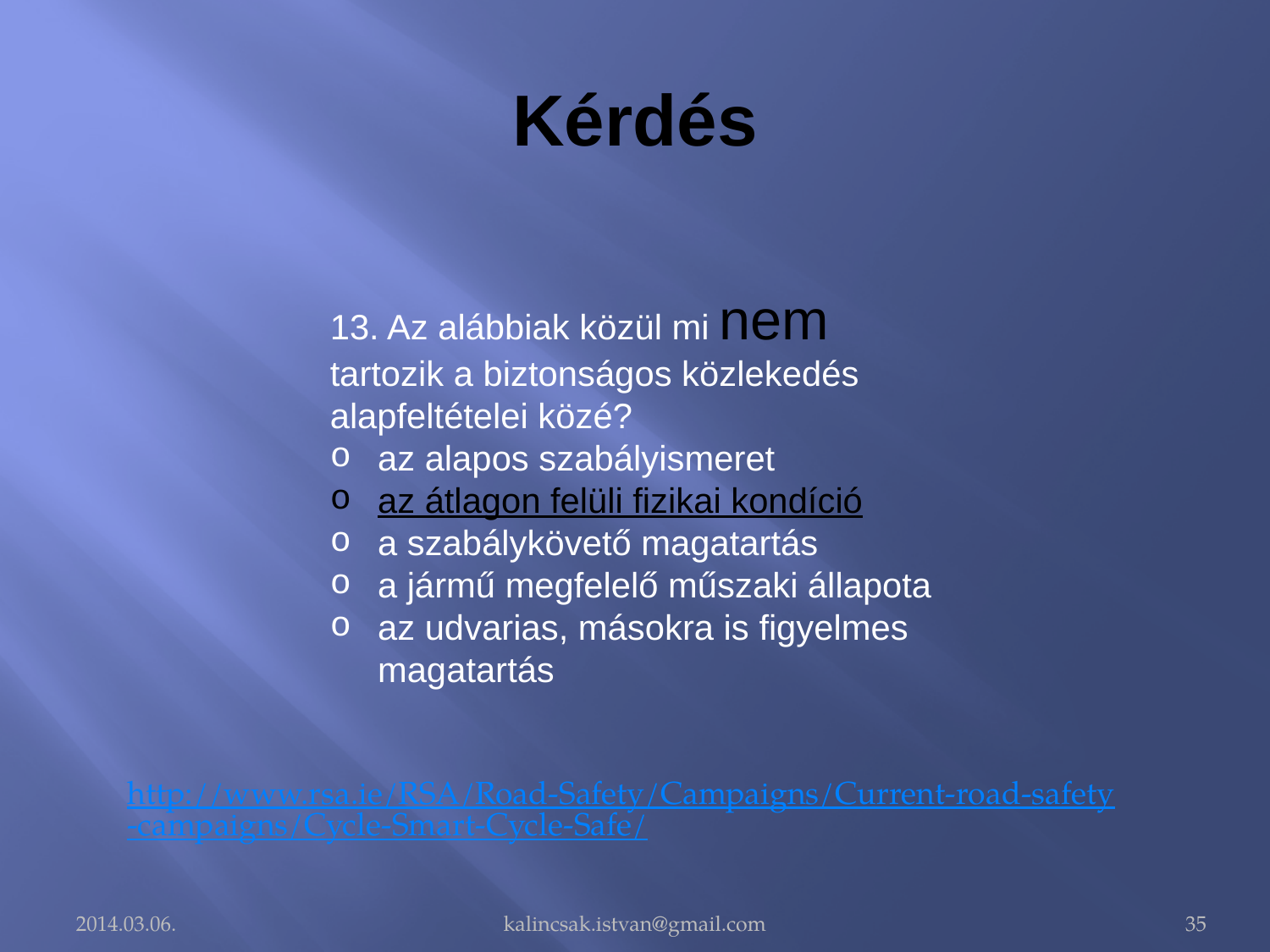

# Kérdés
13. Az alábbiak közül mi nem tartozik a biztonságos közlekedés alapfeltételei közé?
az alapos szabályismeret
az átlagon felüli fizikai kondíció
a szabálykövető magatartás
a jármű megfelelő műszaki állapota
az udvarias, másokra is figyelmes magatartás

http://www.rsa.ie/RSA/Road-Safety/Campaigns/Current-road-safety-campaigns/Cycle-Smart-Cycle-Safe/
2014.03.06.
kalincsak.istvan@gmail.com
35